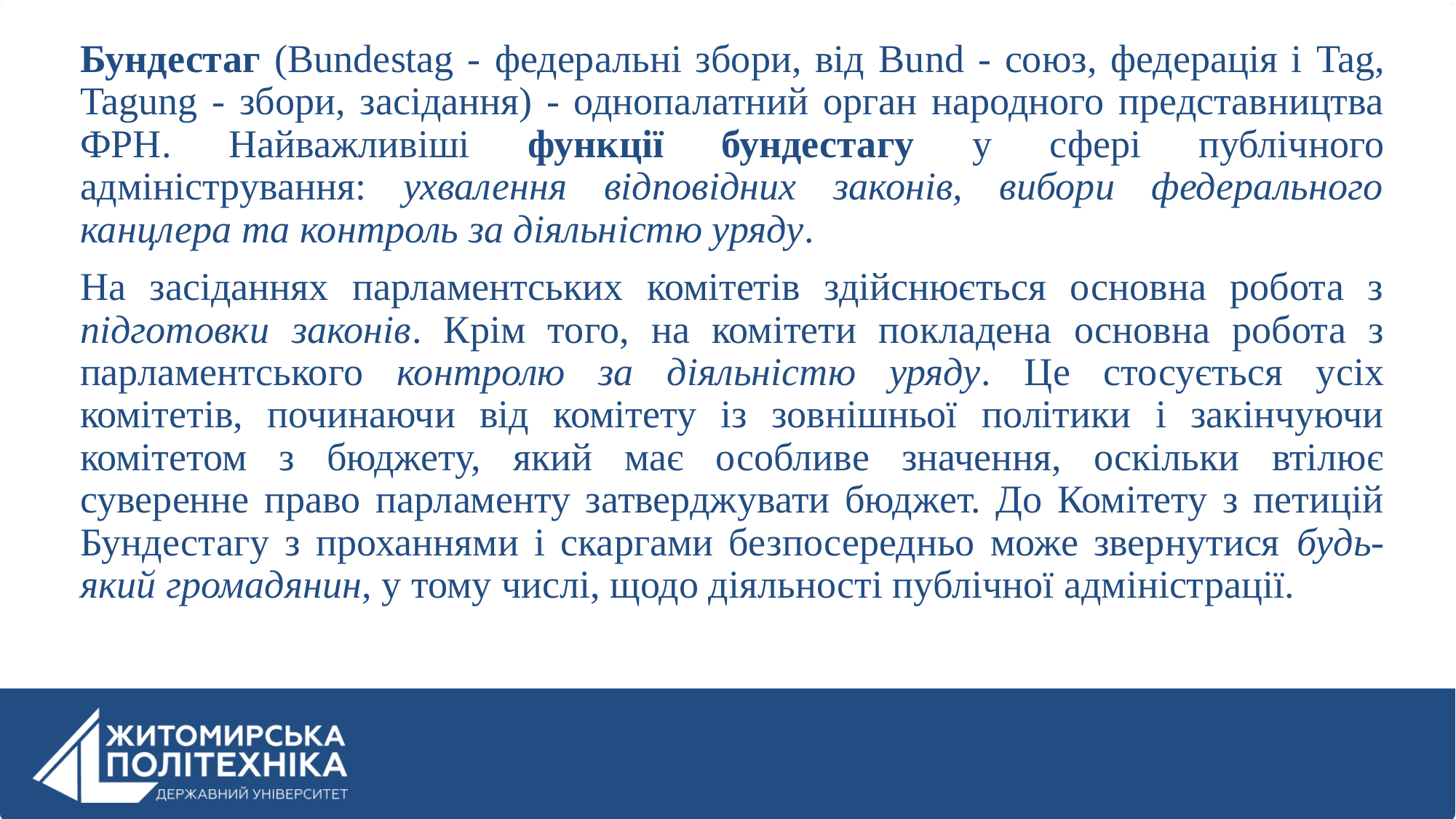

Бундестаг (Bundestag - федеральні збори, від Bund - союз, федерація і Tag, Tagung - збори, засідання) - однопалатний орган народного представництва ФРН. Найважливіші функції бундестагу у сфері публічного адміністрування: ухвалення відповідних законів, вибори федерального канцлера та контроль за діяльністю уряду.
На засіданнях парламентських комітетів здійснюється основна робота з підготовки законів. Крім того, на комітети покладена основна робота з парламентського контролю за діяльністю уряду. Це стосується усіх комітетів, починаючи від комітету із зовнішньої політики і закінчуючи комітетом з бюджету, який має особливе значення, оскільки втілює суверенне право парламенту затверджувати бюджет. До Комітету з петицій Бундестагу з проханнями і скаргами безпосередньо може звернутися будь-який громадянин, у тому числі, щодо діяльності публічної адміністрації.